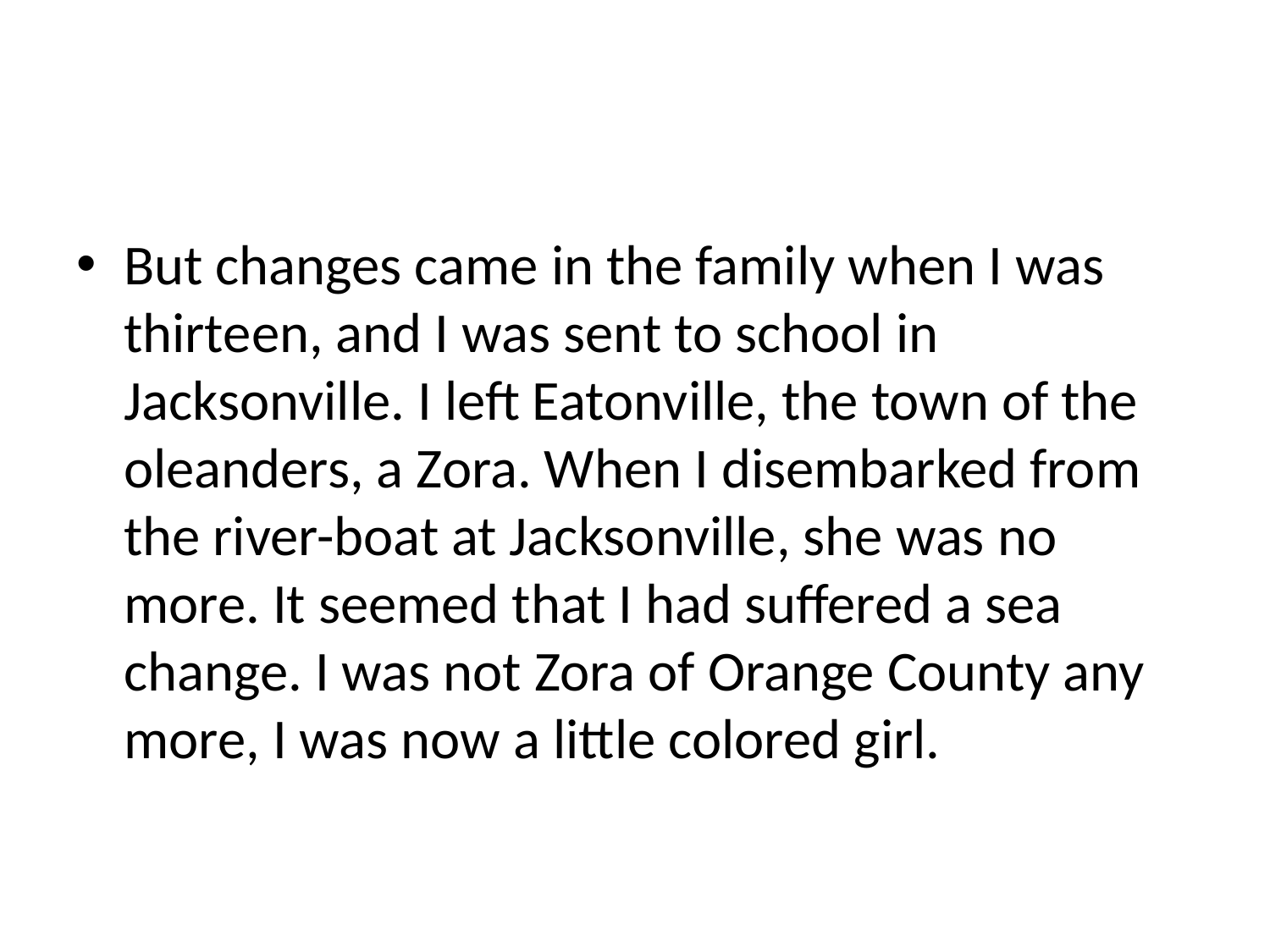

#
But changes came in the family when I was thirteen, and I was sent to school in Jacksonville. I left Eatonville, the town of the oleanders, a Zora. When I disembarked from the river-boat at Jacksonville, she was no more. It seemed that I had suffered a sea change. I was not Zora of Orange County any more, I was now a little colored girl.